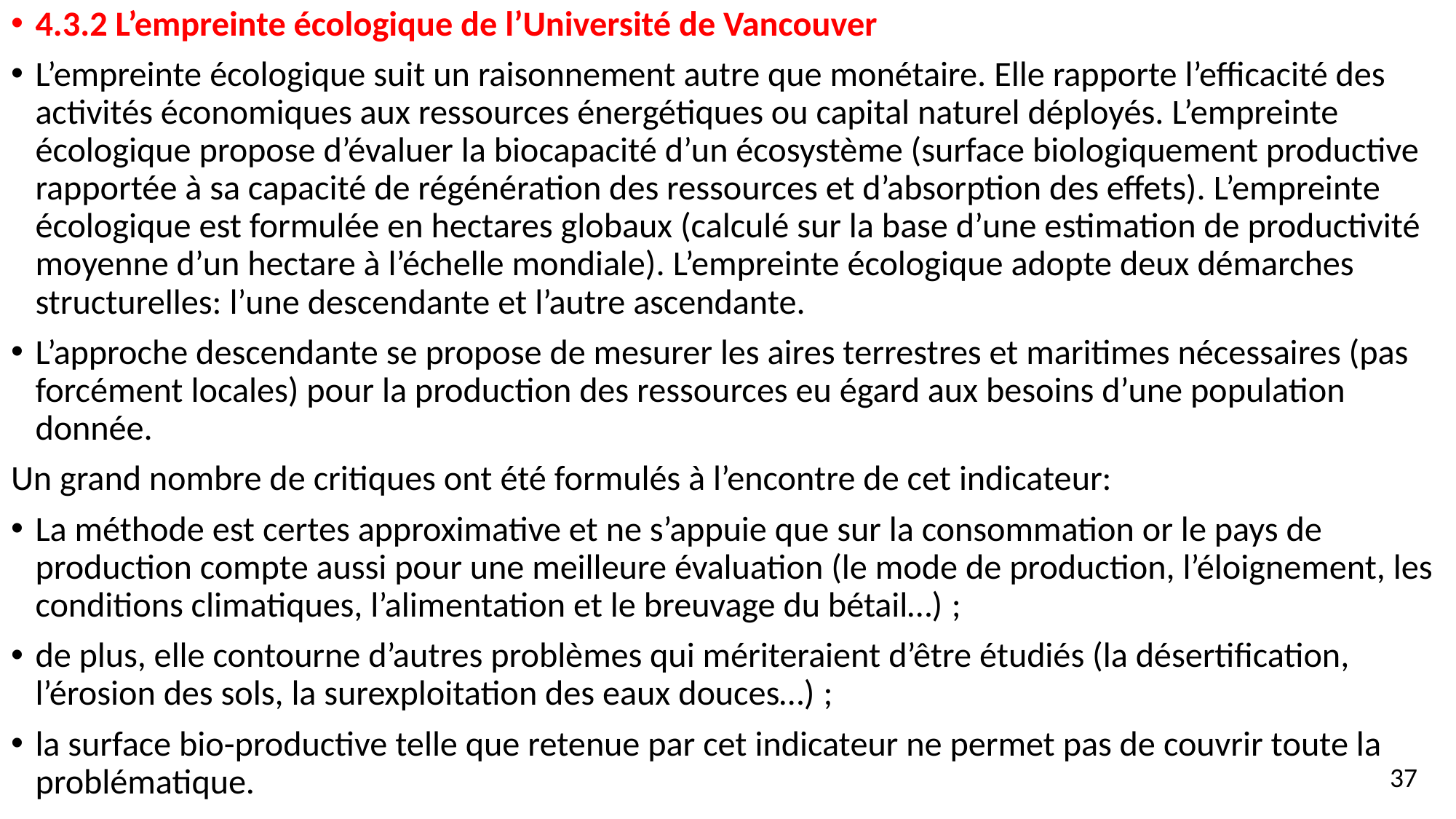

4.3.2 L’empreinte écologique de l’Université de Vancouver
L’empreinte écologique suit un raisonnement autre que monétaire. Elle rapporte l’efficacité des activités économiques aux ressources énergétiques ou capital naturel déployés. L’empreinte écologique propose d’évaluer la biocapacité d’un écosystème (surface biologiquement productive rapportée à sa capacité de régénération des ressources et d’absorption des effets). L’empreinte écologique est formulée en hectares globaux (calculé sur la base d’une estimation de productivité moyenne d’un hectare à l’échelle mondiale). L’empreinte écologique adopte deux démarches structurelles: l’une descendante et l’autre ascendante.
L’approche descendante se propose de mesurer les aires terrestres et maritimes nécessaires (pas forcément locales) pour la production des ressources eu égard aux besoins d’une population donnée.
Un grand nombre de critiques ont été formulés à l’encontre de cet indicateur:
La méthode est certes approximative et ne s’appuie que sur la consommation or le pays de production compte aussi pour une meilleure évaluation (le mode de production, l’éloignement, les conditions climatiques, l’alimentation et le breuvage du bétail…) ;
de plus, elle contourne d’autres problèmes qui mériteraient d’être étudiés (la désertification,  l’érosion des sols, la surexploitation des eaux douces…) ;
la surface bio-productive telle que retenue par cet indicateur ne permet pas de couvrir toute la problématique.

37